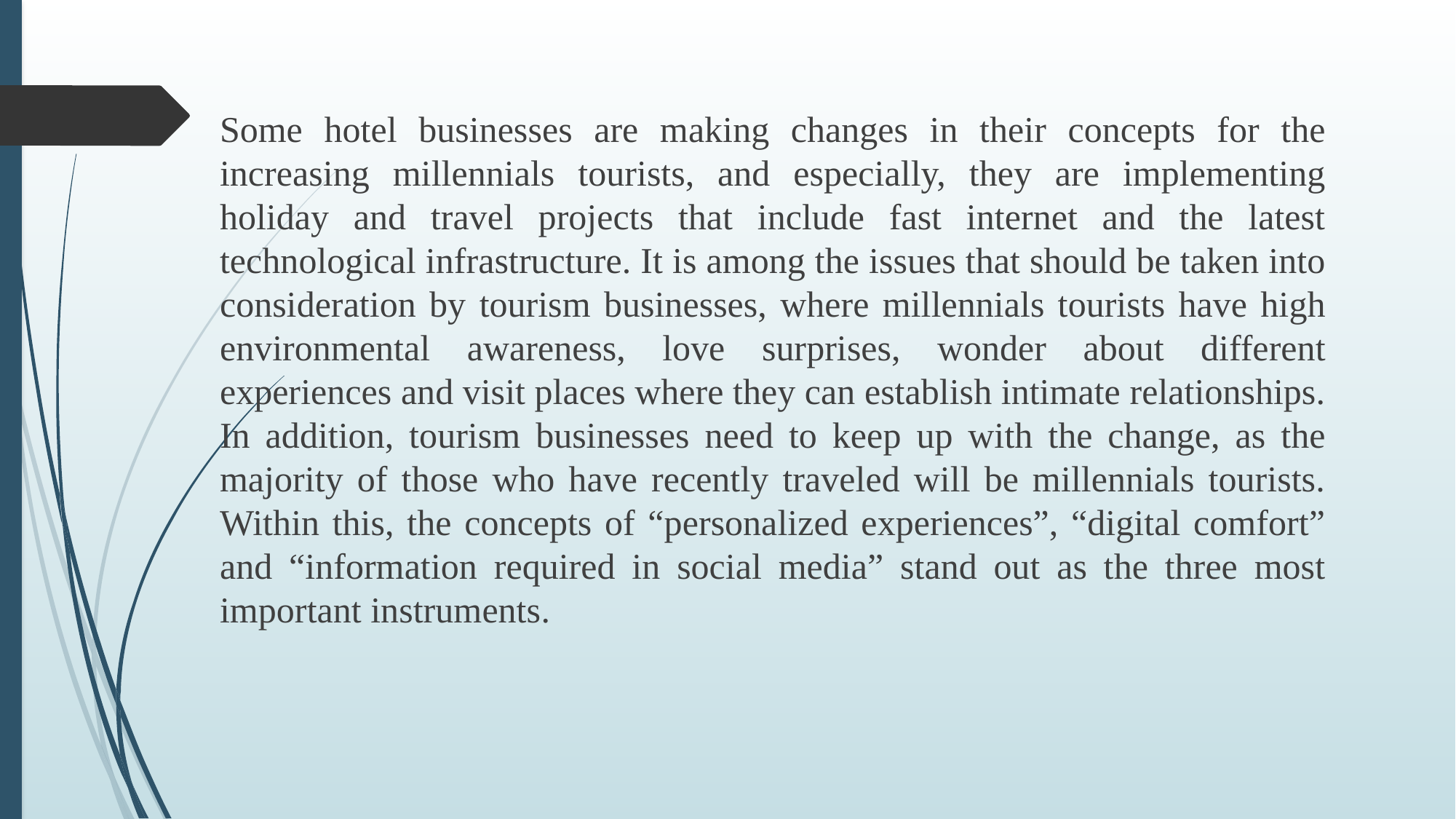

Some hotel businesses are making changes in their concepts for the increasing millennials tourists, and especially, they are implementing holiday and travel projects that include fast internet and the latest technological infrastructure. It is among the issues that should be taken into consideration by tourism businesses, where millennials tourists have high environmental awareness, love surprises, wonder about different experiences and visit places where they can establish intimate relationships. In addition, tourism businesses need to keep up with the change, as the majority of those who have recently traveled will be millennials tourists. Within this, the concepts of “personalized experiences”, “digital comfort” and “information required in social media” stand out as the three most important instruments.